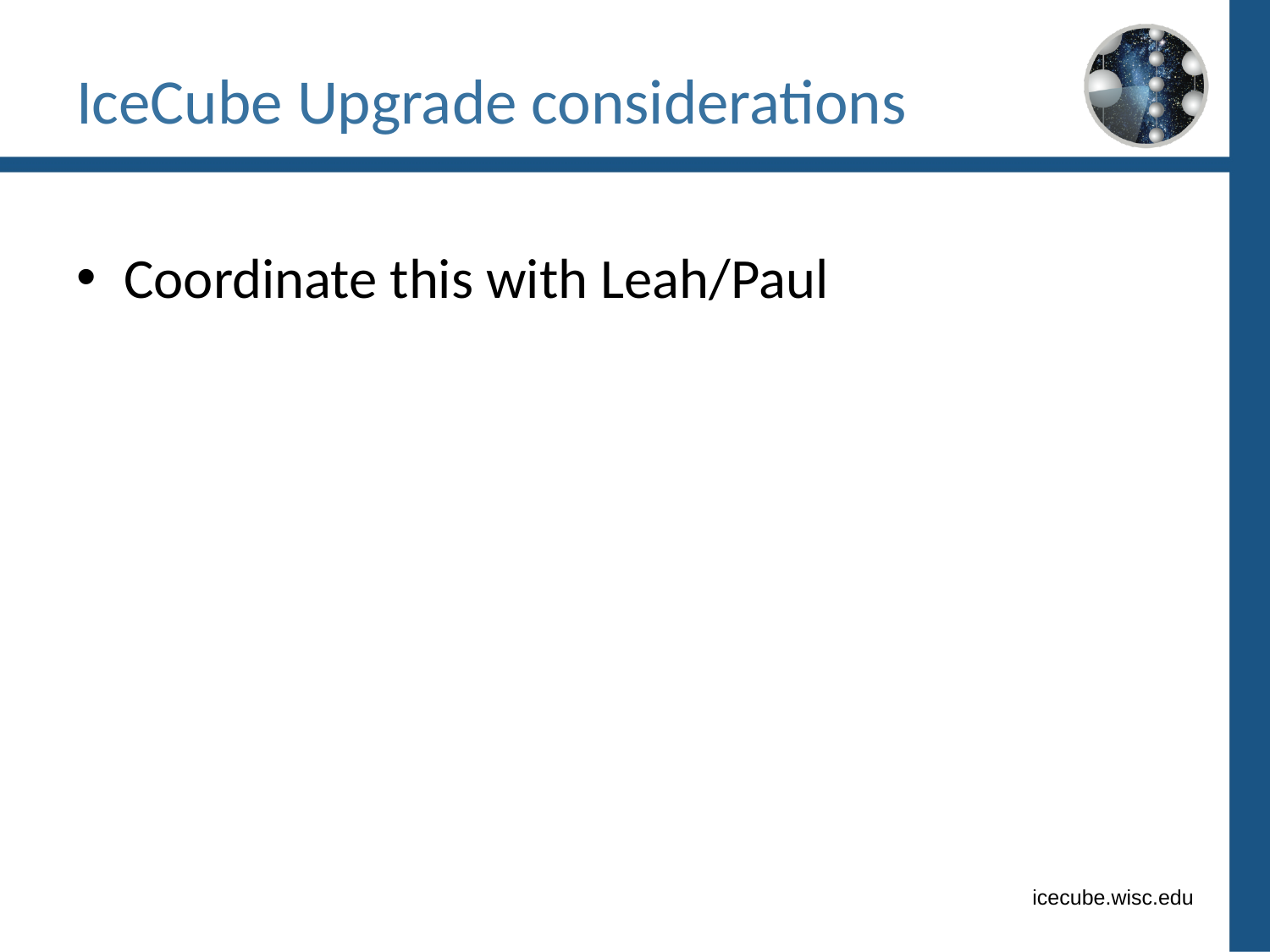

# IceCube Upgrade considerations
Coordinate this with Leah/Paul